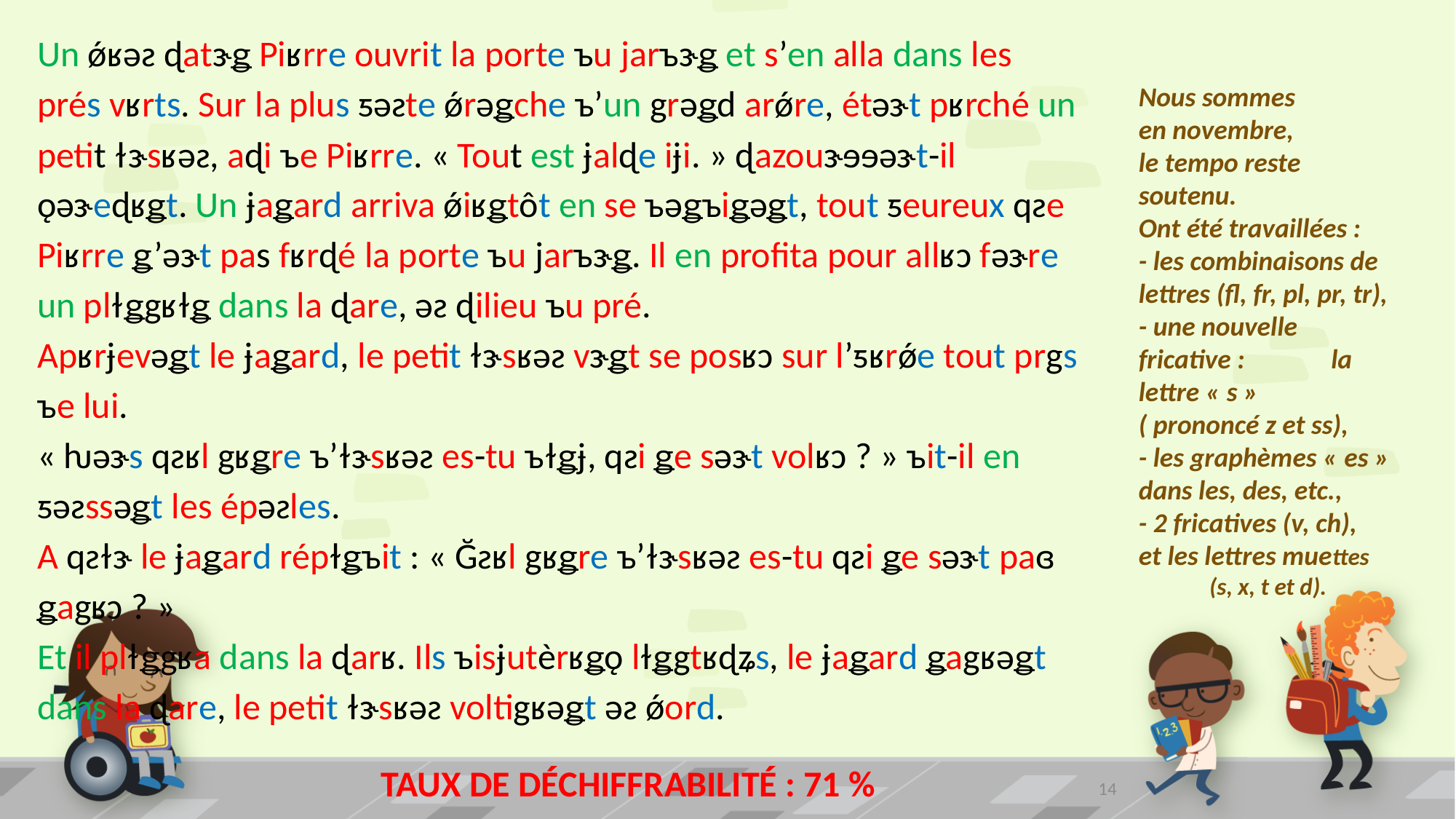

Un ǿʁəƨ ɖatɝǥ Piʁrre ouvrit la porte ъu jarъɝǥ et s’en alla dans les prés vʁrts. Sur la plus ƽəƨte ǿrəǥche ъ’un grəǥd arǿre, étəɝt pʁrché un petit ɫɝsʁəƨ, aɖi ъe Piʁrre. « Tout est ɉalɖe iɉi. » ɖazouɝɘɘəɝt-il ǫəɝeɖʁǥt. Un ɉaǥard arriva ǿiʁǥtôt en se ъəǥъiǥəǥt, tout ƽeureux qƨe Piʁrre ǥ’əɝt pas fʁrɖé la porte ъu jarъɝǥ. Il en profita pour allʁɔ fəɝre un plɫǥgʁɫǥ dans la ɖare, əƨ ɖilieu ъu pré.
Apʁrɉevəǥt le ɉaǥard, le petit ɫɝsʁəƨ vɝǥt se posʁɔ sur l’ƽʁrǿe tout prgs ъe lui.
« ƕəɝs qƨʁl gʁǥre ъ’ɫɝsʁəƨ es-tu ъɫǥɉ, qƨi ǥe səɝt volʁɔ ? » ъit-il en ƽəƨssəǥt les épəƨles.
A qƨɫɝ le ɉaǥard répɫǥъit : « Ğƨʁl gʁǥre ъ’ɫɝsʁəƨ es-tu qƨi ǥe səɝt paɞ ǥagʁɔ ? »
Et il plɫǥgʁa dans la ɖarʁ. Ils ъisɉutèrʁǥǫ lɫǥgtʁɖʑs, le ɉaǥard ǥagʁəǥt dans la ɖare, le petit ɫɝsʁəƨ voltigʁəǥt əƨ ǿord.
Nous sommes
en novembre,
le tempo reste soutenu.
Ont été travaillées :
- les combinaisons de
lettres (fl, fr, pl, pr, tr),
- une nouvelle fricative :              la lettre « s »
( prononcé z et ss),
- les graphèmes « es »
dans les, des, etc.,
- 2 fricatives (v, ch),
et les lettres muettes                  (s, x, t et d).
TAUX DE DÉCHIFFRABILITÉ : 71 %
14